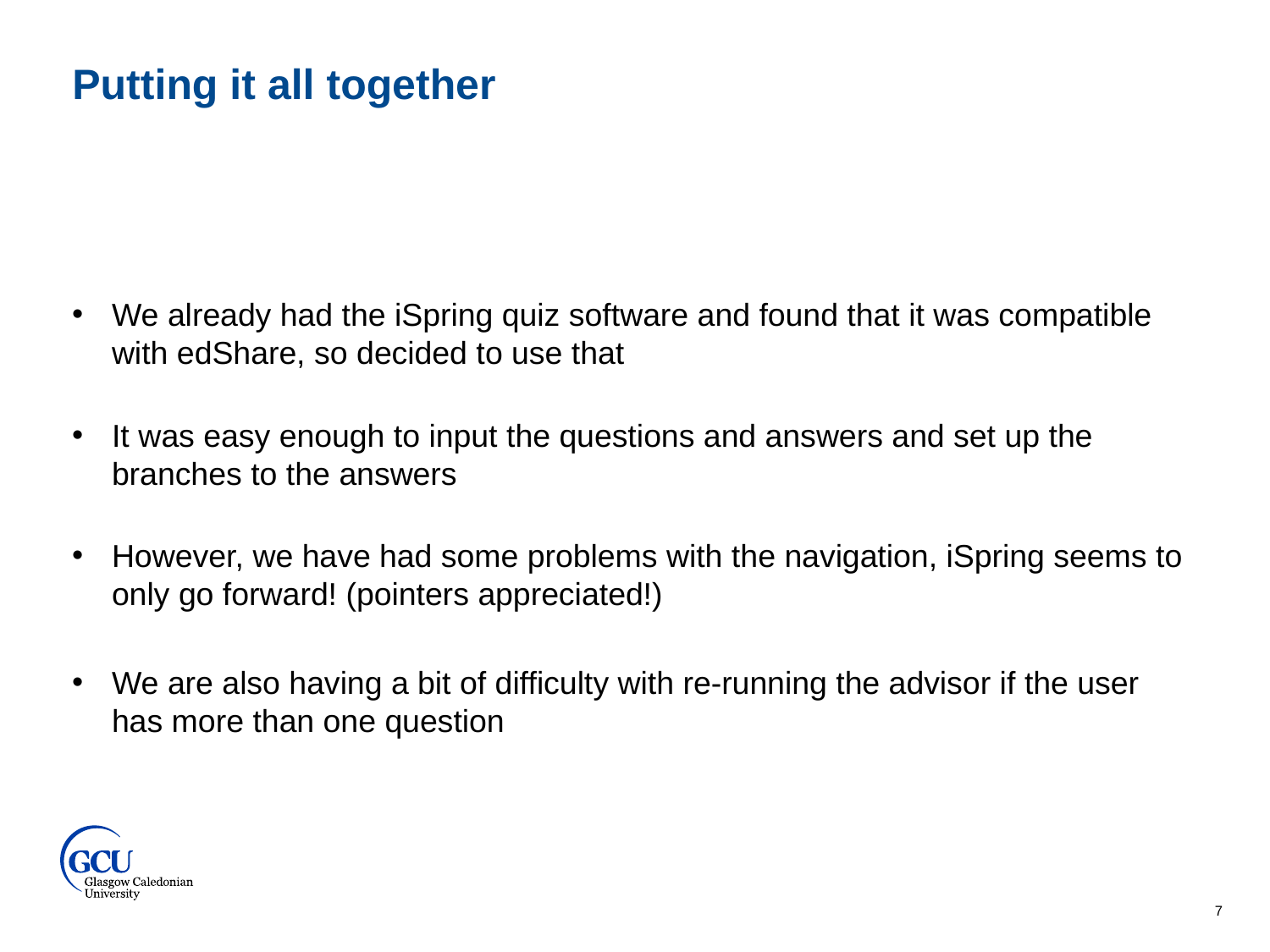

Putting it all together
We already had the iSpring quiz software and found that it was compatible with edShare, so decided to use that
It was easy enough to input the questions and answers and set up the branches to the answers
However, we have had some problems with the navigation, iSpring seems to only go forward! (pointers appreciated!)

We are also having a bit of difficulty with re-running the advisor if the user has more than one question